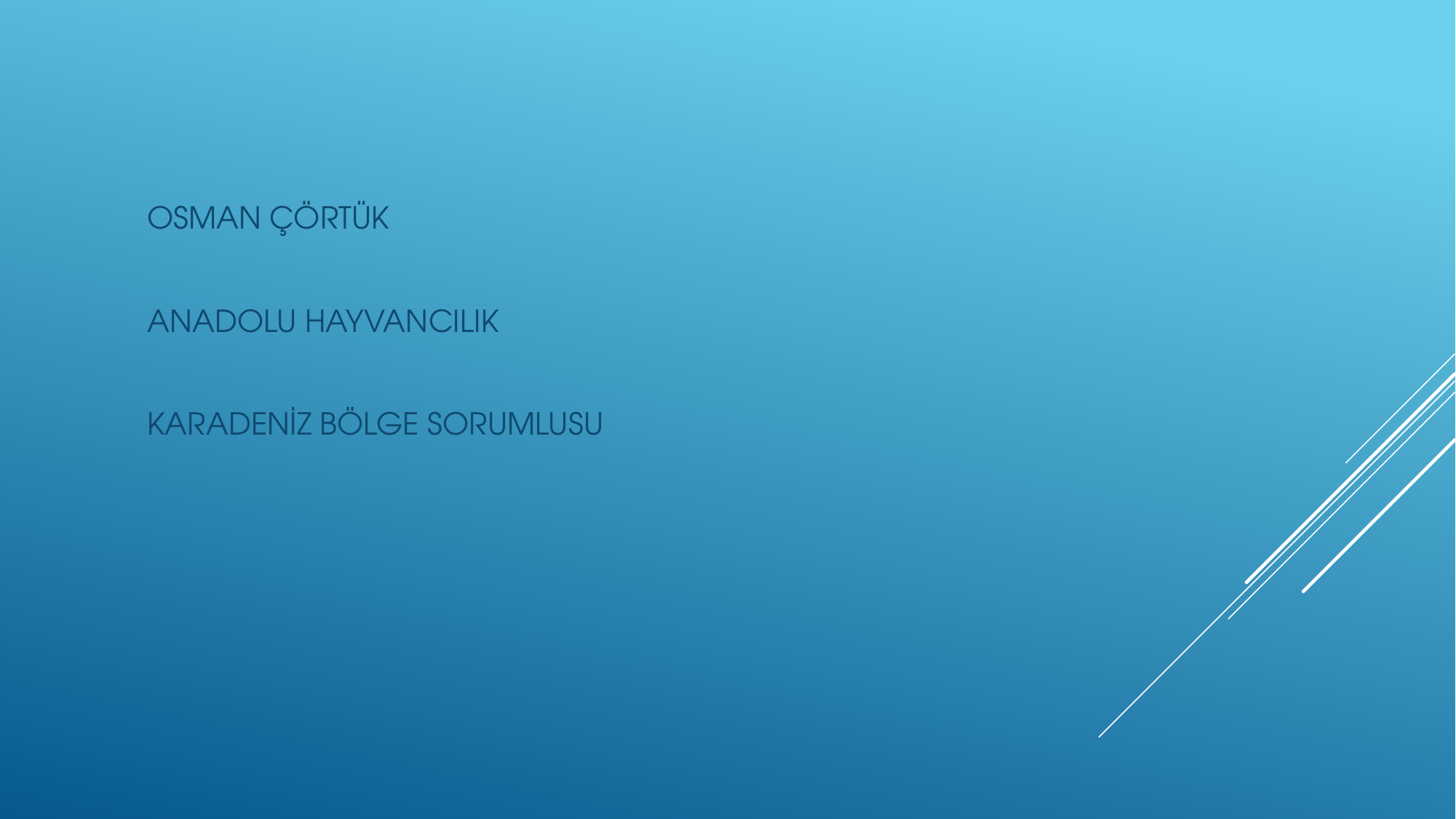

OSMAN ÇÖRTÜK

ANADOLU HAYVANCILIK

KARADENİZ BÖLGE SORUMLUSU

#